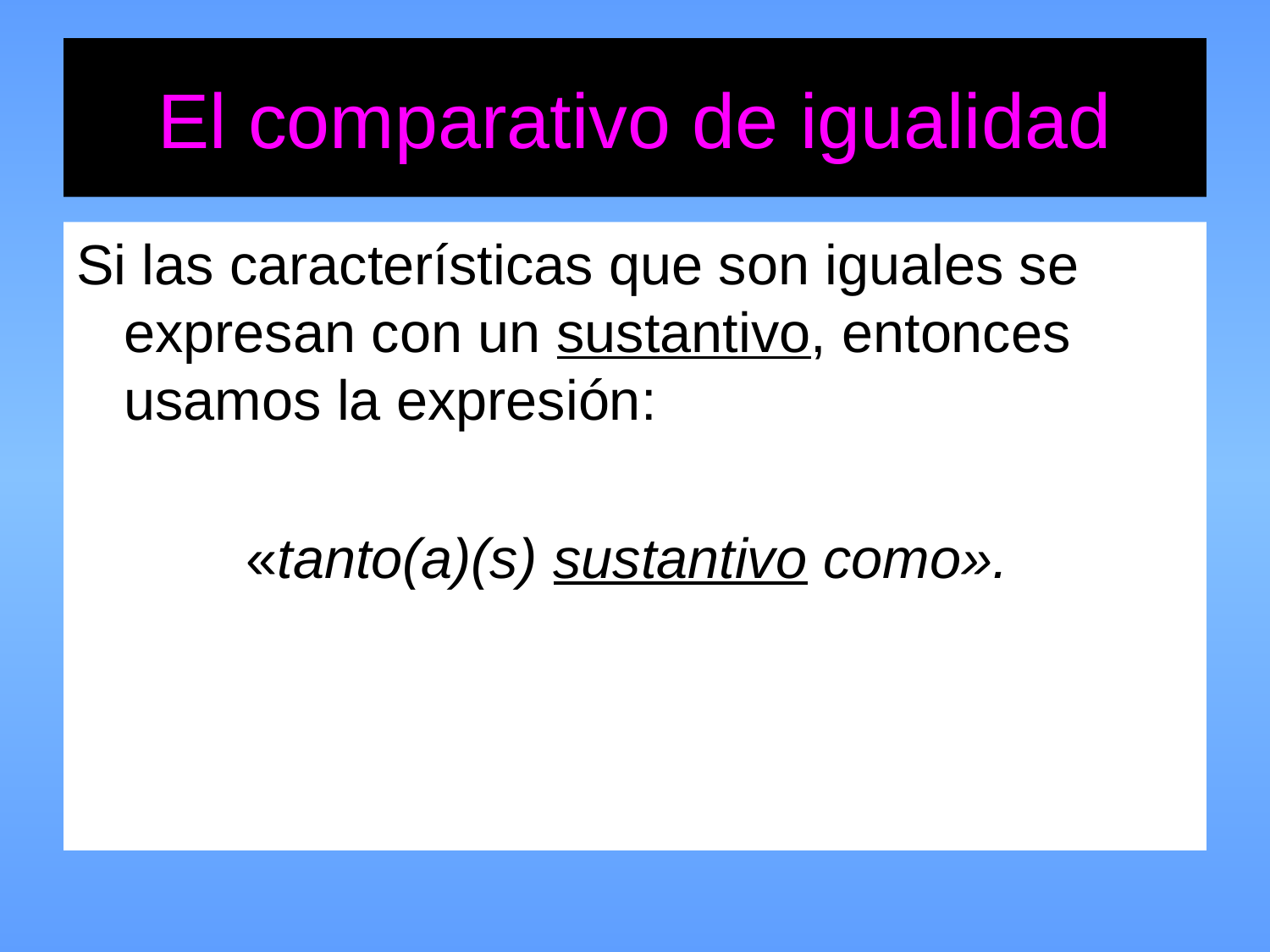

# El comparativo de igualidad
Si las características que son iguales se expresan con un sustantivo, entonces usamos la expresión:

«tanto(a)(s) sustantivo como».